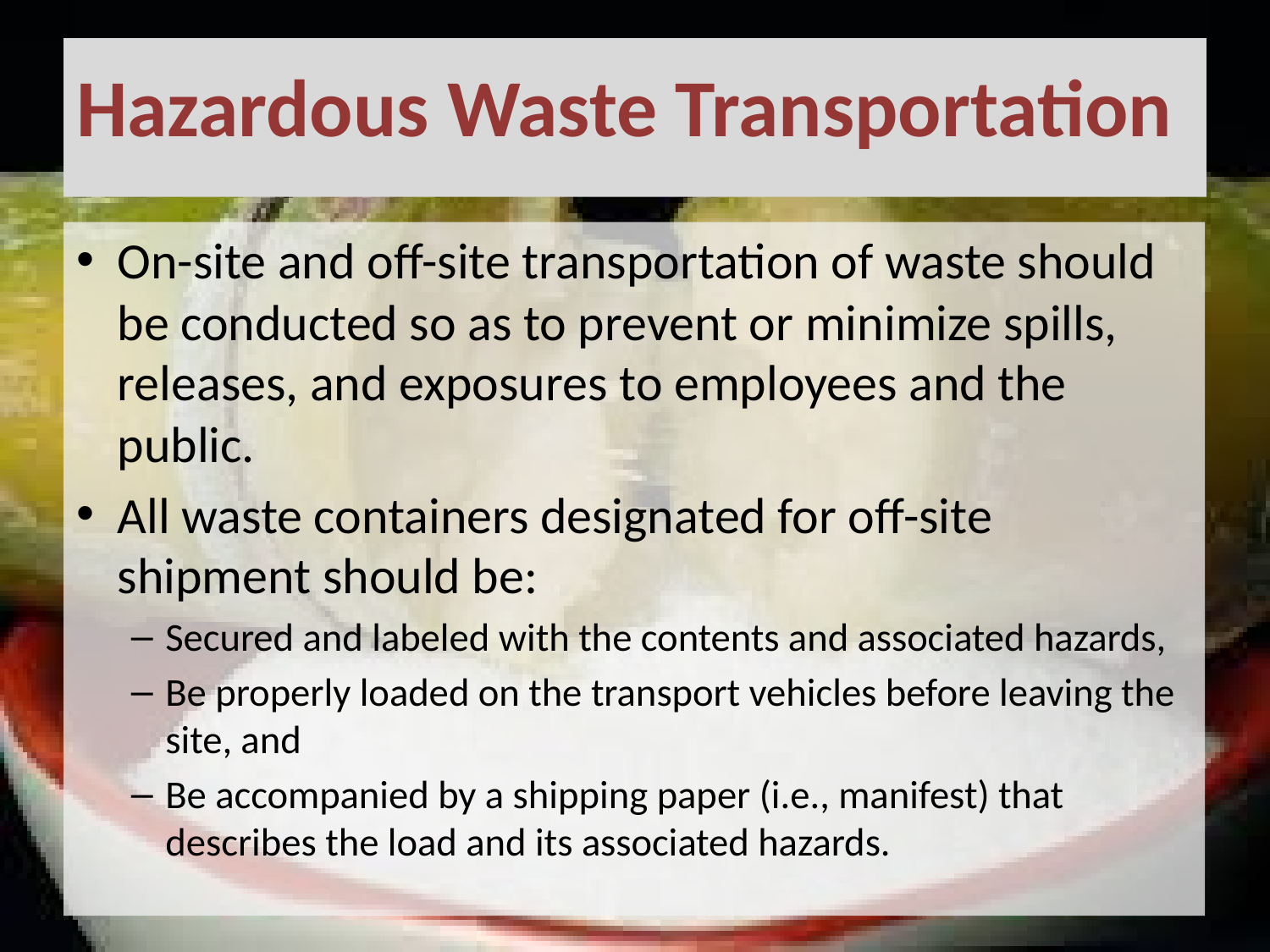

# Hazardous Waste Transportation
On-site and off-site transportation of waste should be conducted so as to prevent or minimize spills, releases, and exposures to employees and the public.
All waste containers designated for off-site shipment should be:
Secured and labeled with the contents and associated hazards,
Be properly loaded on the transport vehicles before leaving the site, and
Be accompanied by a shipping paper (i.e., manifest) that describes the load and its associated hazards.